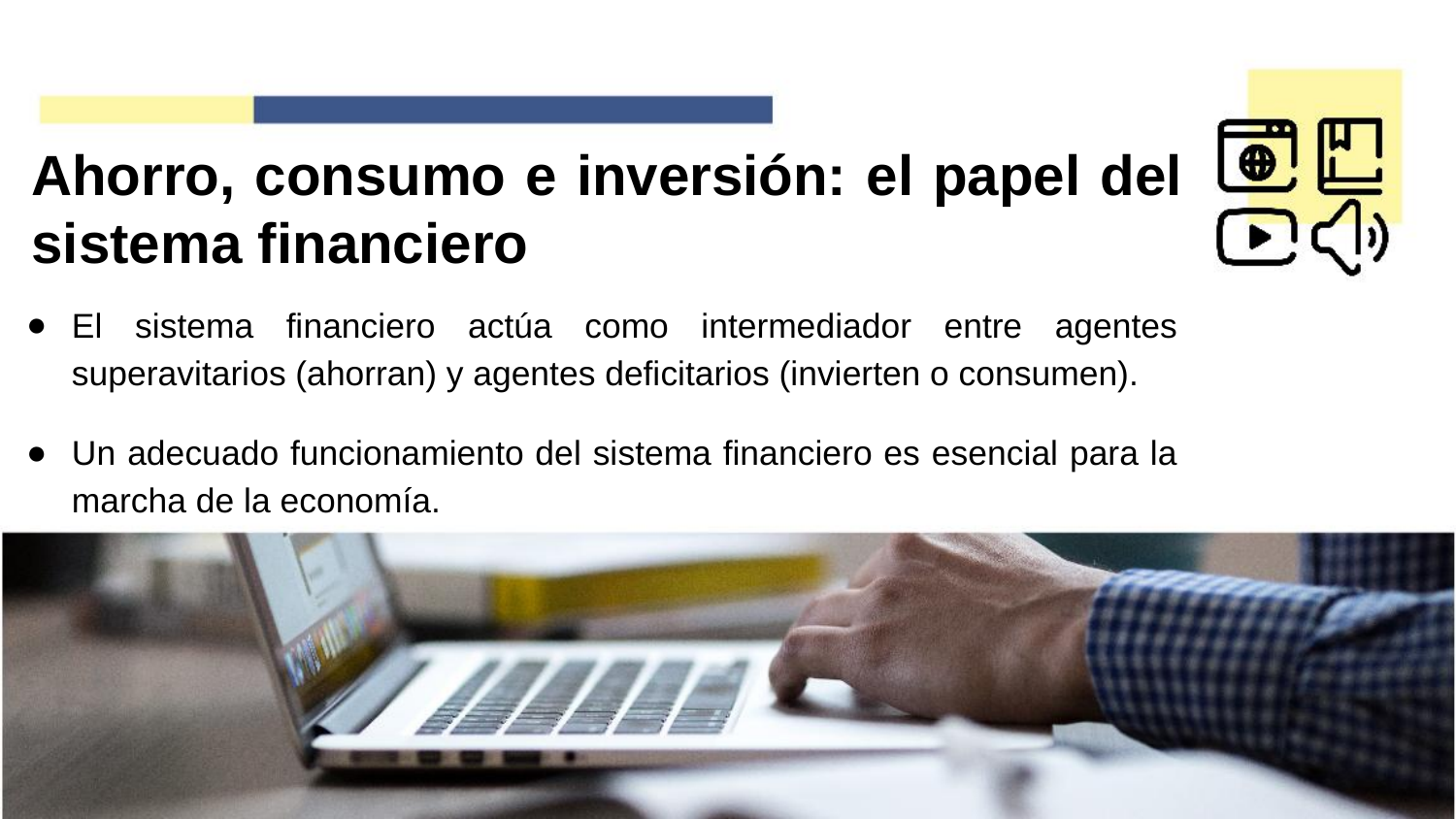

Ahorro, consumo e inversión: el papel del sistema financiero
El sistema financiero actúa como intermediador entre agentes superavitarios (ahorran) y agentes deficitarios (invierten o consumen).
Un adecuado funcionamiento del sistema financiero es esencial para la marcha de la economía.